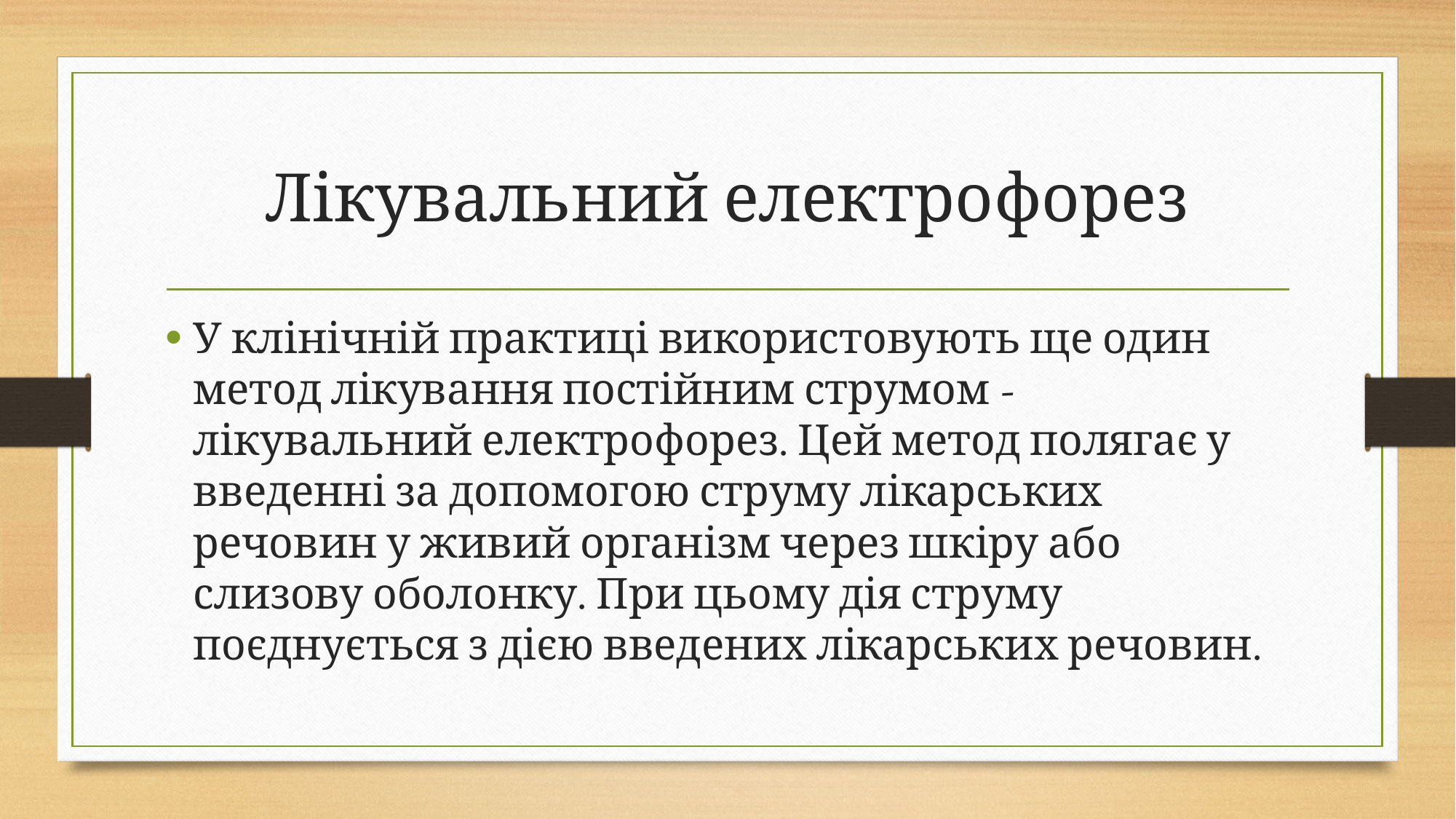

# Лікувальний електрофорез
У клінічній практиці використовують ще один метод лікування постійним струмом - лікувальний електрофорез. Цей метод полягає у введенні за допомогою струму лікарських речовин у живий організм через шкіру або слизову оболонку. При цьому дія струму поєднується з дією введених лікарських речовин.